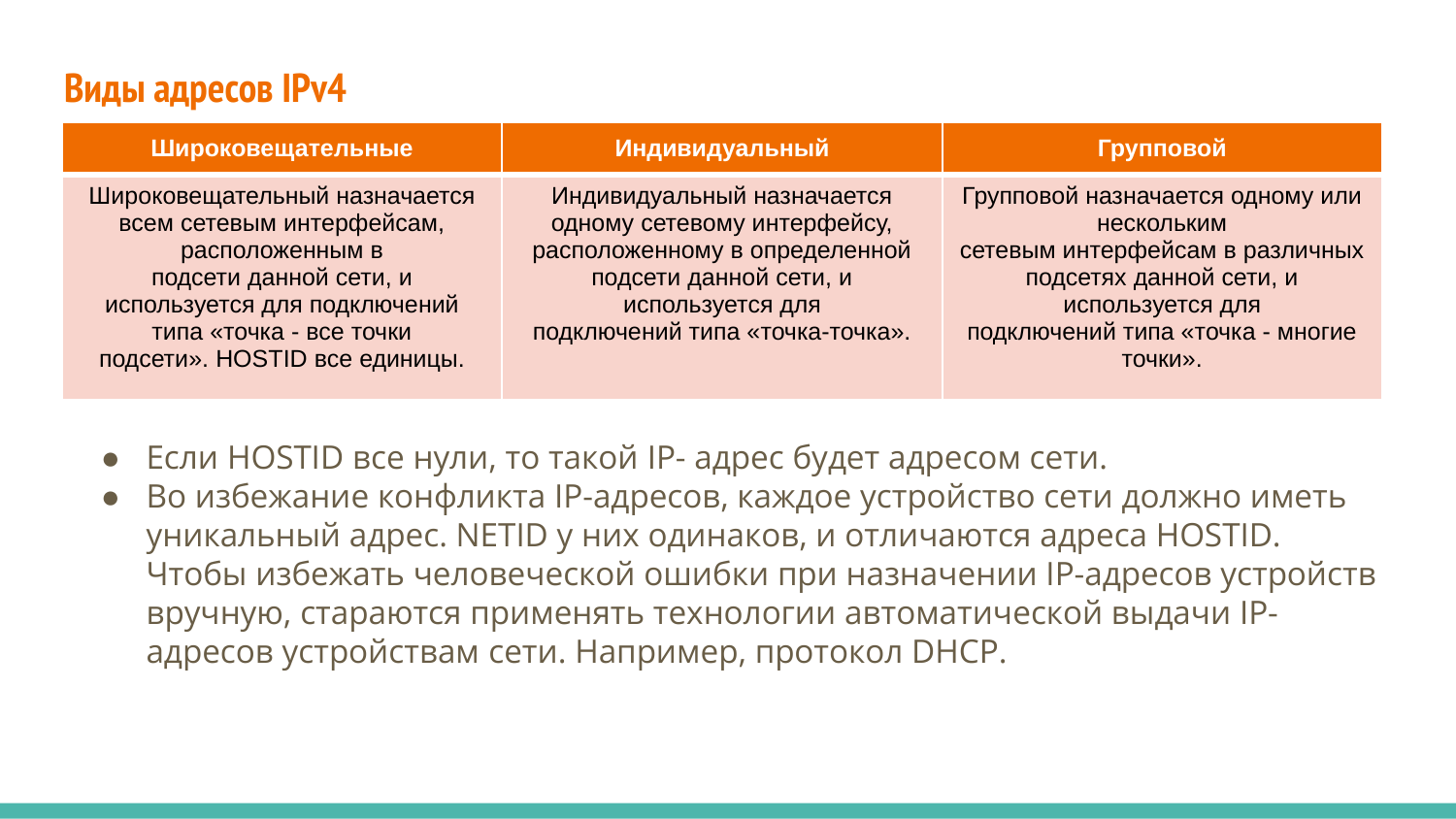

# Виды адресов IPv4
| Широковещательные | Индивидуальный | Групповой |
| --- | --- | --- |
| Широковещательный назначается всем сетевым интерфейсам, расположенным в подсети данной сети, и используется для подключений типа «точка - все точки подсети». HOSTID все единицы. | Индивидуальный назначается одному сетевому интерфейсу, расположенному в определенной подсети данной сети, и используется для подключений типа «точка-точка». | Групповой назначается одному или нескольким сетевым интерфейсам в различных подсетях данной сети, и используется для подключений типа «точка - многие точки». |
Если HOSTID все нули, то такой IP- адрес будет адресом сети.
Во избежание конфликта IP-адресов, каждое устройство сети должно иметь уникальный адрес. NETID у них одинаков, и отличаются адреса HOSTID. Чтобы избежать человеческой ошибки при назначении IP-адресов устройств вручную, стараются применять технологии автоматической выдачи IP-адресов устройствам сети. Например, протокол DHCP.